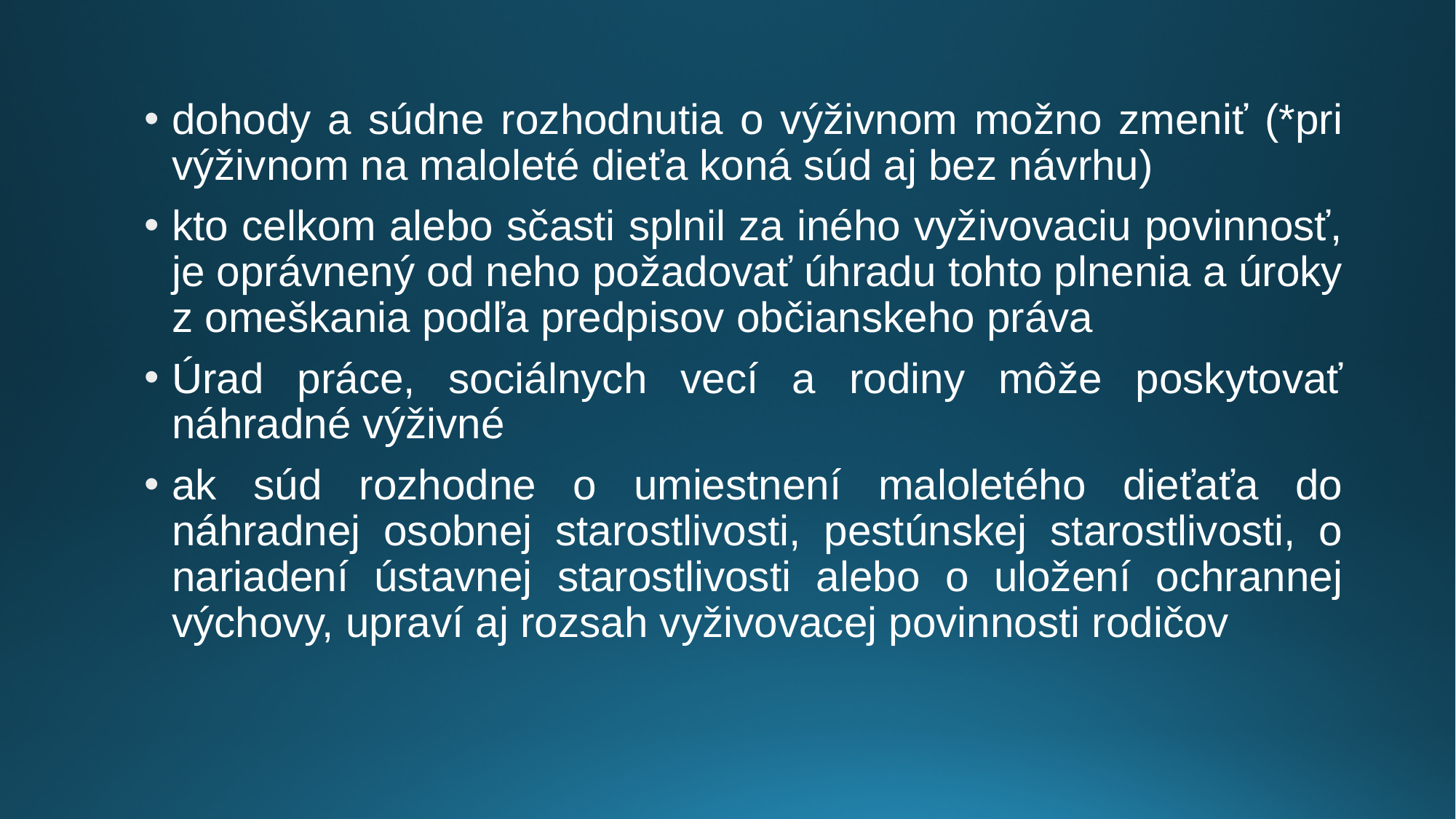

dohody a súdne rozhodnutia o výživnom možno zmeniť (*pri výživnom na maloleté dieťa koná súd aj bez návrhu)
kto celkom alebo sčasti splnil za iného vyživovaciu povinnosť, je oprávnený od neho požadovať úhradu tohto plnenia a úroky z omeškania podľa predpisov občianskeho práva
Úrad práce, sociálnych vecí a rodiny môže poskytovať náhradné výživné
ak súd rozhodne o umiestnení maloletého dieťaťa do náhradnej osobnej starostlivosti, pestúnskej starostlivosti, o nariadení ústavnej starostlivosti alebo o uložení ochrannej výchovy, upraví aj rozsah vyživovacej povinnosti rodičov